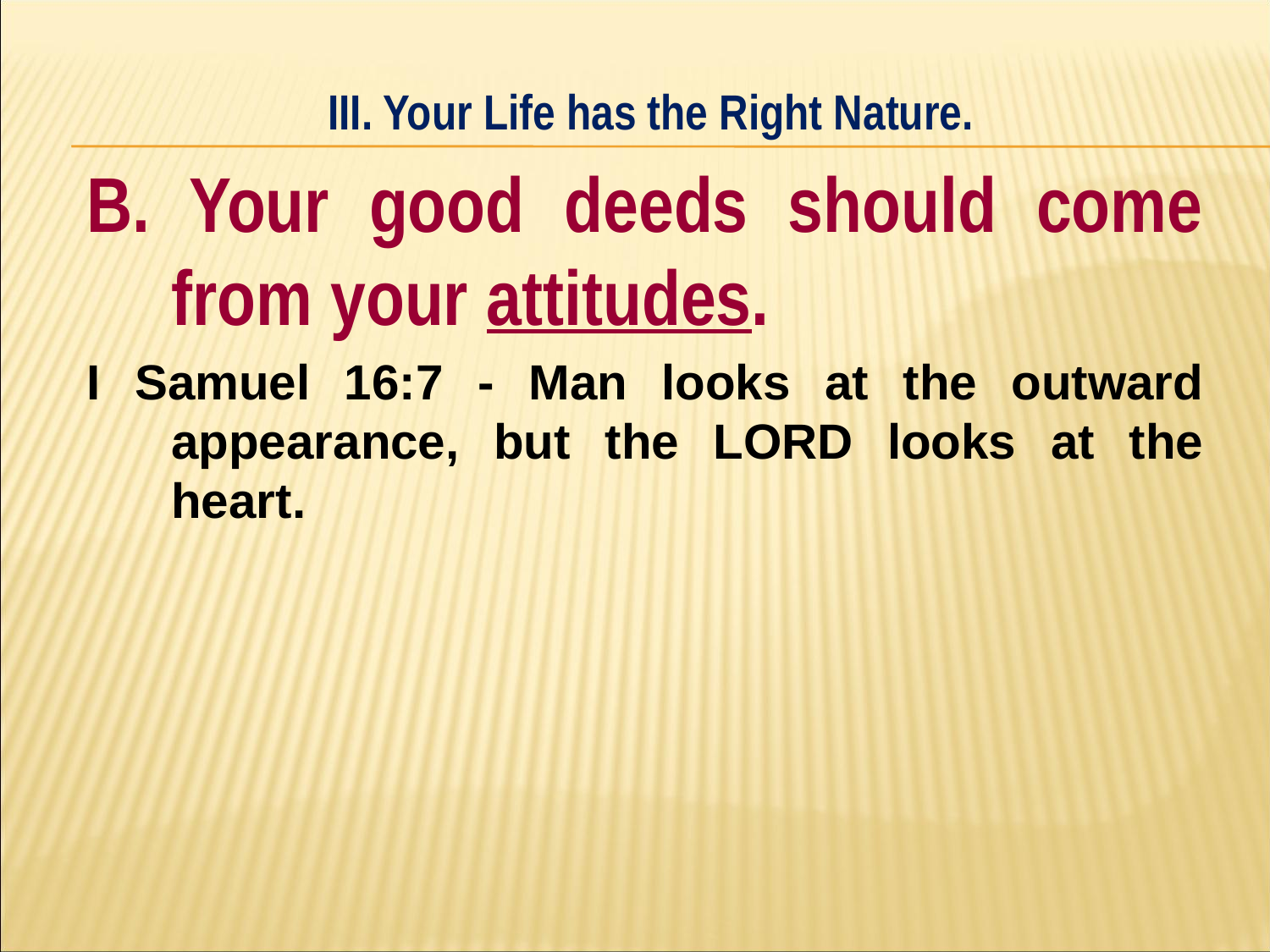

III. Your Life has the Right Nature.
#
B. Your good deeds should come from your attitudes.
I Samuel 16:7 - Man looks at the outward appearance, but the LORD looks at the heart.